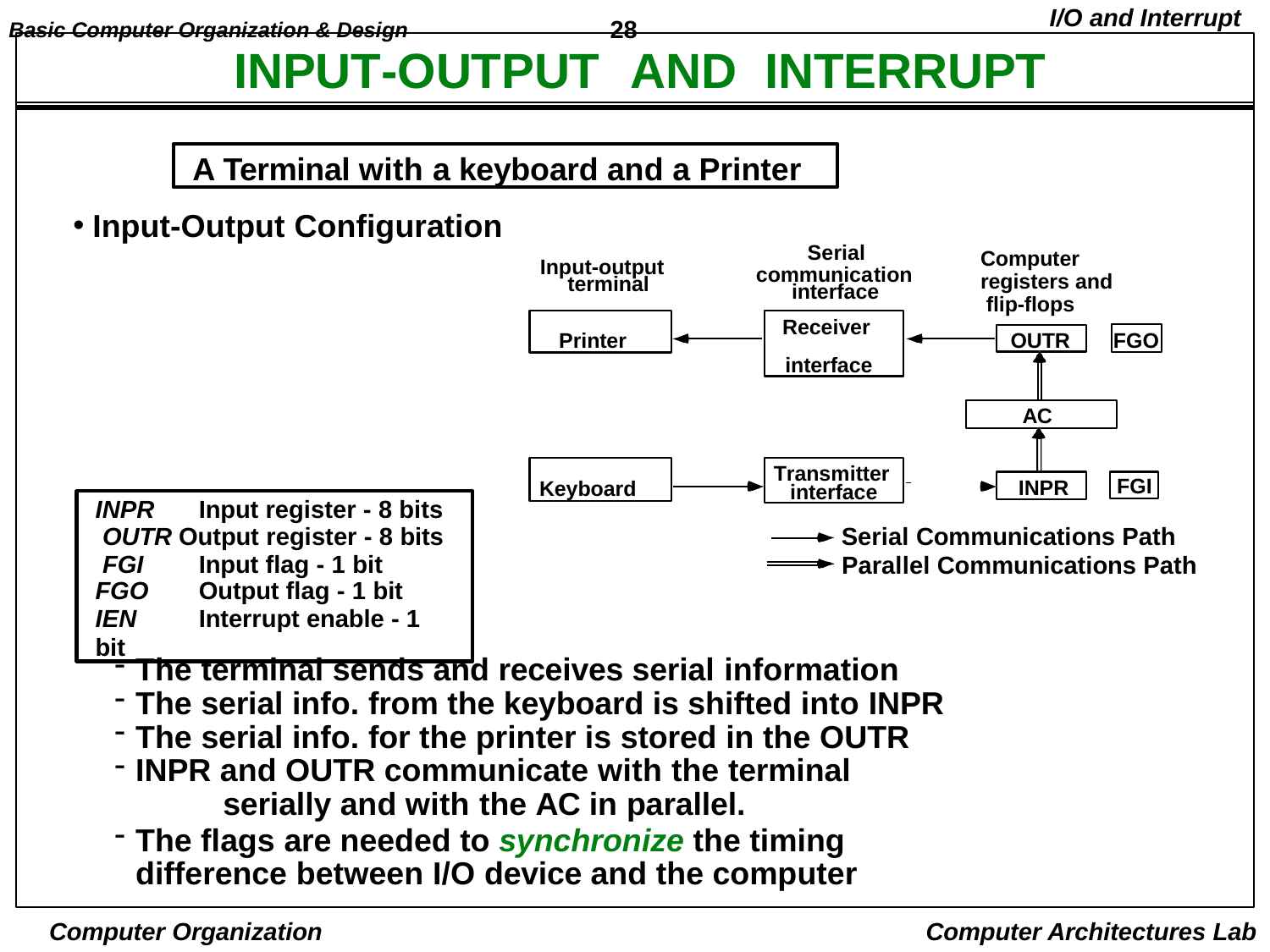

Basic Computer Organization & Design	28
I/O and Interrupt

# INPUT-OUTPUT	AND	INTERRUPT

A Terminal with a keyboard and a Printer
Input-Output Configuration
Serial
tion
Computer  registers and  flip-flops
Input-output  terminal
communica
interface
Printer
Receiver  interface
FGO

OUTR

AC

Keyboard
Transmitter  interface

INPR
FGI

INPR	Input register - 8 bits  OUTR Output register - 8 bits  FGI	Input flag - 1 bit
FGO	Output flag - 1 bit
IEN	Interrupt enable - 1 bit
Serial Communications Path  Parallel Communications Path

The terminal sends and receives serial information
The serial info. from the keyboard is shifted into INPR
The serial info. for the printer is stored in the OUTR
INPR and OUTR communicate with the terminal
serially and with the AC in parallel.
The flags are needed to synchronize the timing  difference between I/O device and the computer
Computer Organization
Computer Architectures Lab